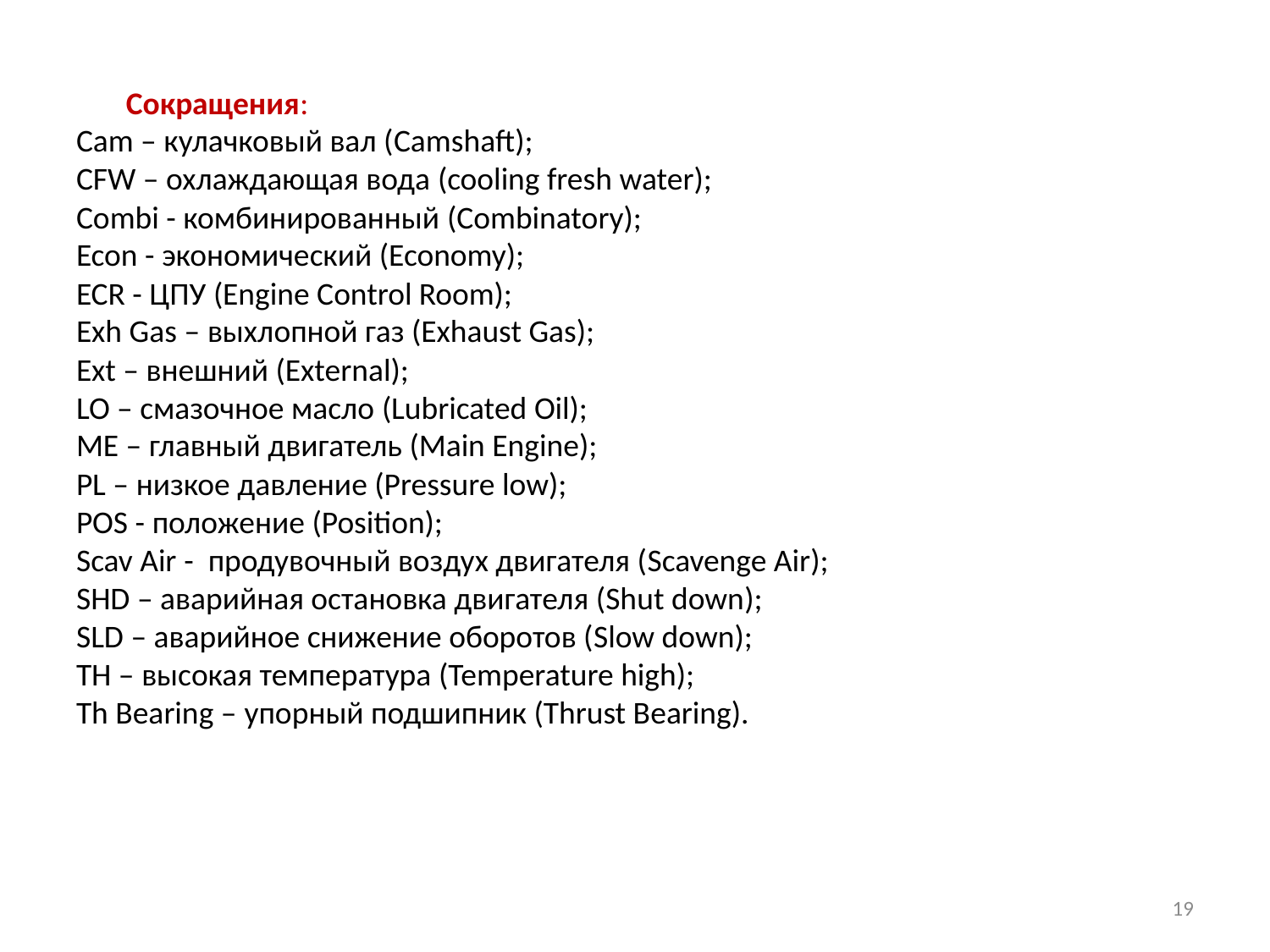

Сокращения:
Cam – кулачковый вал (Camshaft);
CFW – охлаждающая вода (cooling fresh water);
Combi - комбинированный (Combinatory);
Econ - экономический (Economy);
ECR - ЦПУ (Engine Control Room);
Exh Gas – выхлопной газ (Exhaust Gas);
Ext – внешний (External);
LO – смазочное масло (Lubricated Oil);
ME – главный двигатель (Main Engine);
PL – низкое давление (Pressure low);
POS - положение (Position);
Scav Air -  продувочный воздух двигателя (Scavenge Air);
SHD – аварийная остановка двигателя (Shut down);
SLD – аварийное снижение оборотов (Slow down);
TH – высокая температура (Temperature high);
Th Bearing – упорный подшипник (Thrust Bearing).
19